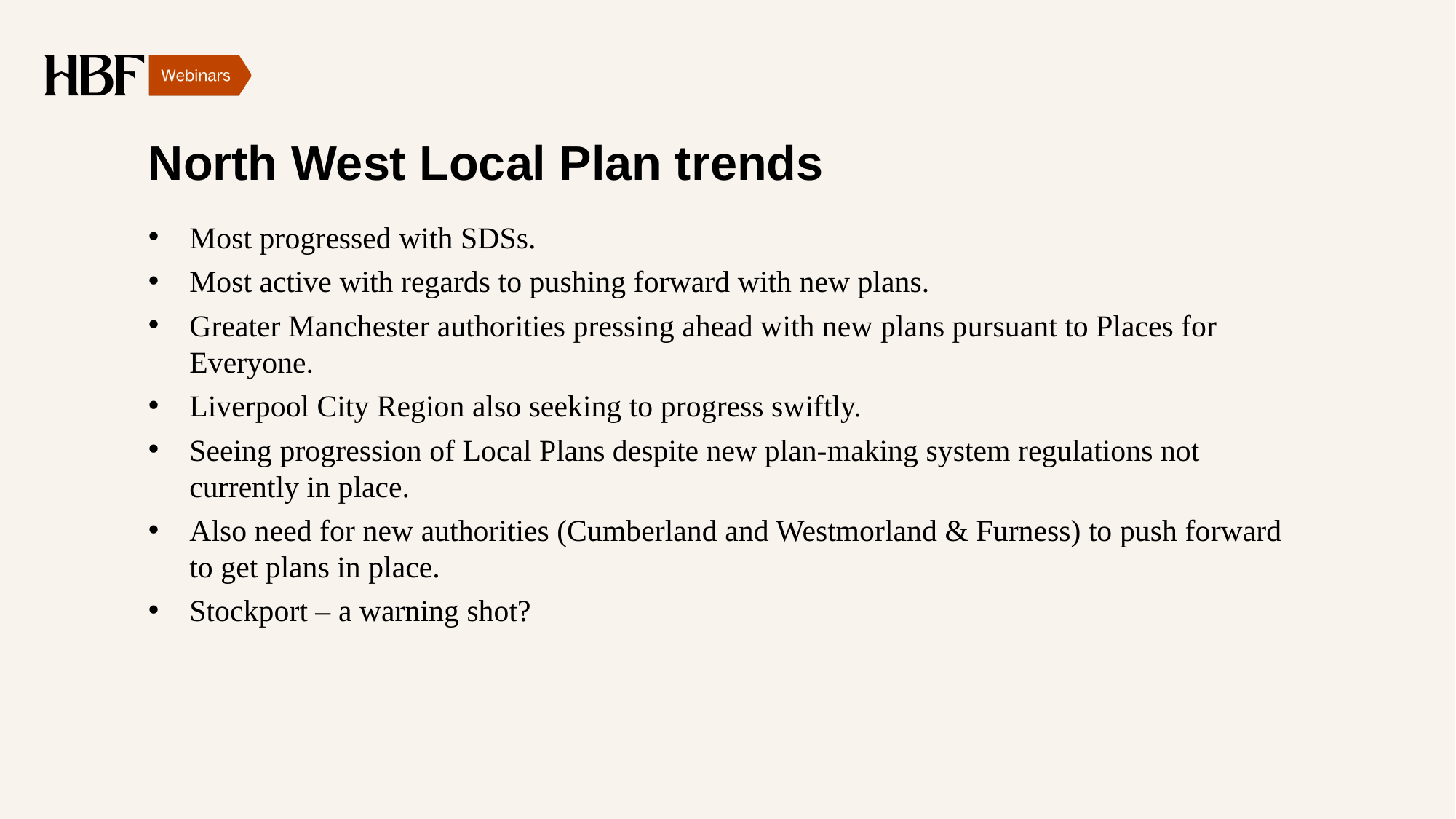

# North West Local Plan trends
Most progressed with SDSs.
Most active with regards to pushing forward with new plans.
Greater Manchester authorities pressing ahead with new plans pursuant to Places for Everyone.
Liverpool City Region also seeking to progress swiftly.
Seeing progression of Local Plans despite new plan-making system regulations not currently in place.
Also need for new authorities (Cumberland and Westmorland & Furness) to push forward to get plans in place.
Stockport – a warning shot?